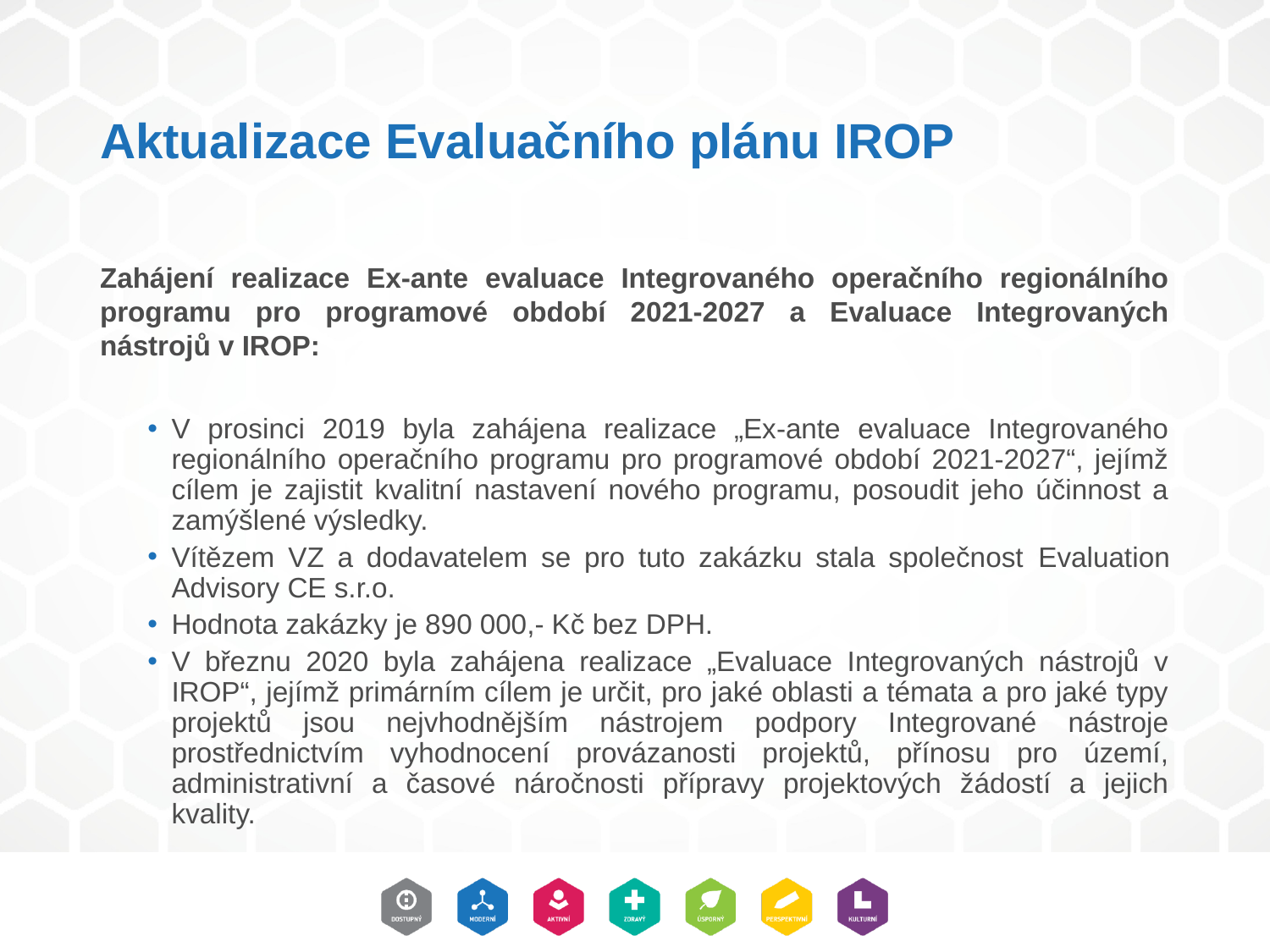

# Aktualizace Evaluačního plánu IROP
Zahájení realizace Ex-ante evaluace Integrovaného operačního regionálního programu pro programové období 2021-2027 a Evaluace Integrovaných nástrojů v IROP:

V prosinci 2019 byla zahájena realizace „Ex-ante evaluace Integrovaného regionálního operačního programu pro programové období 2021-2027“, jejímž cílem je zajistit kvalitní nastavení nového programu, posoudit jeho účinnost a zamýšlené výsledky.
Vítězem VZ a dodavatelem se pro tuto zakázku stala společnost Evaluation Advisory CE s.r.o.
Hodnota zakázky je 890 000,- Kč bez DPH.
V březnu 2020 byla zahájena realizace „Evaluace Integrovaných nástrojů v IROP“, jejímž primárním cílem je určit, pro jaké oblasti a témata a pro jaké typy projektů jsou nejvhodnějším nástrojem podpory Integrované nástroje prostřednictvím vyhodnocení provázanosti projektů, přínosu pro území, administrativní a časové náročnosti přípravy projektových žádostí a jejich kvality.